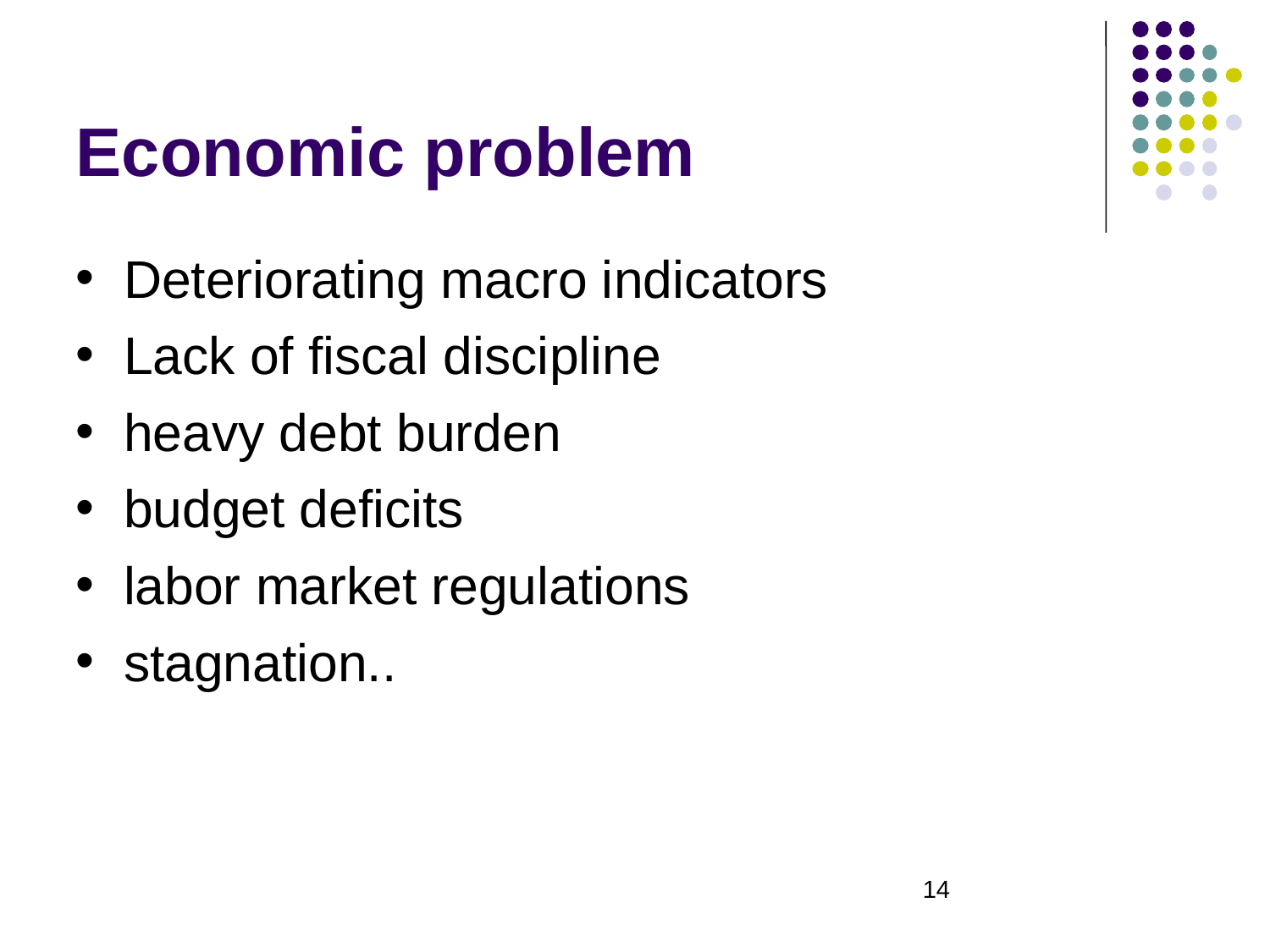

# Economic problem
Deteriorating macro indicators
Lack of fiscal discipline
heavy debt burden
budget deficits
labor market regulations
stagnation..
14